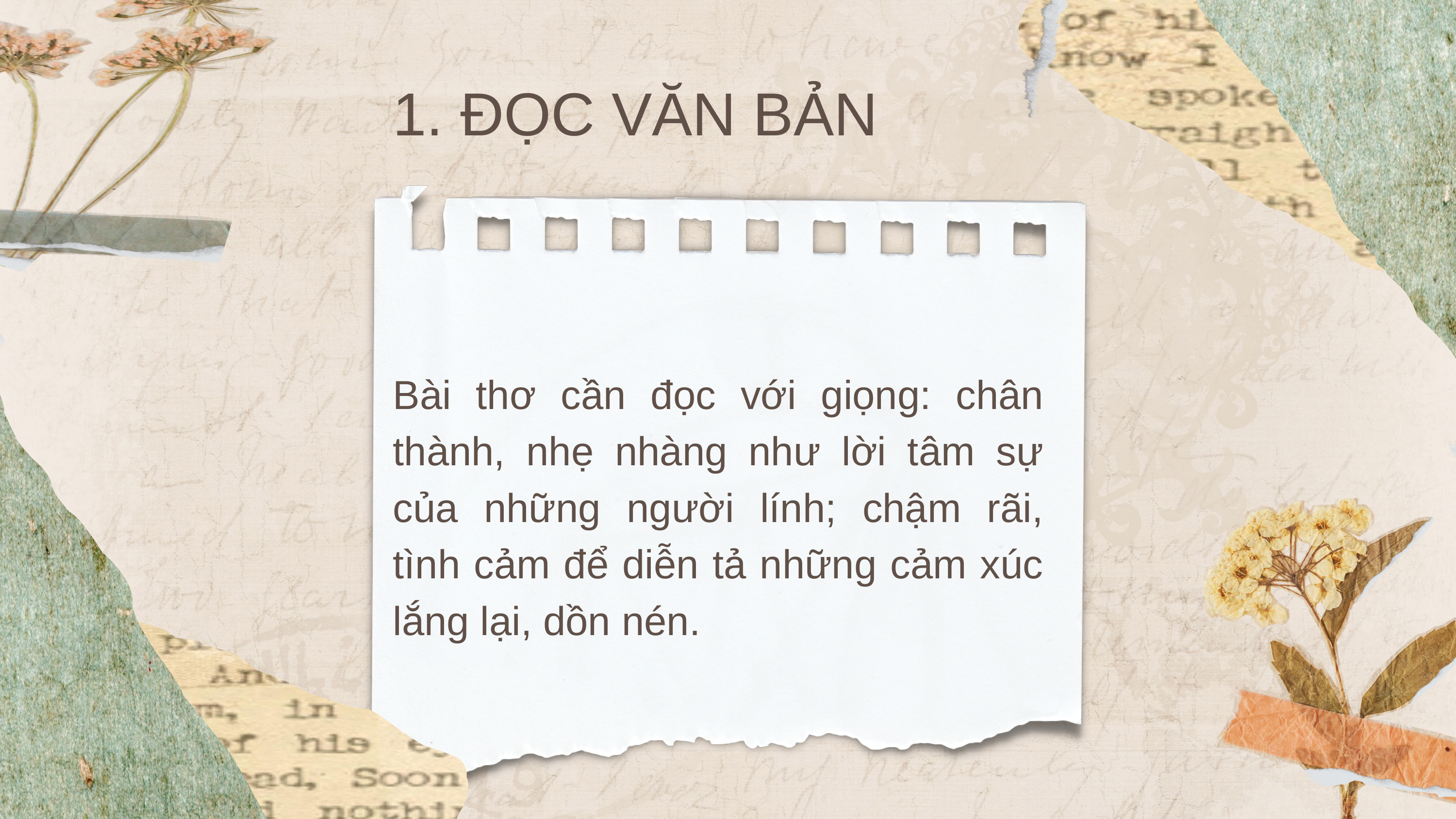

1. ĐỌC VĂN BẢN

Bài thơ cần đọc với giọng: chân thành, nhẹ nhàng như lời tâm sự của những người lính; chậm rãi, tình cảm để diễn tả những cảm xúc lắng lại, dồn nén.